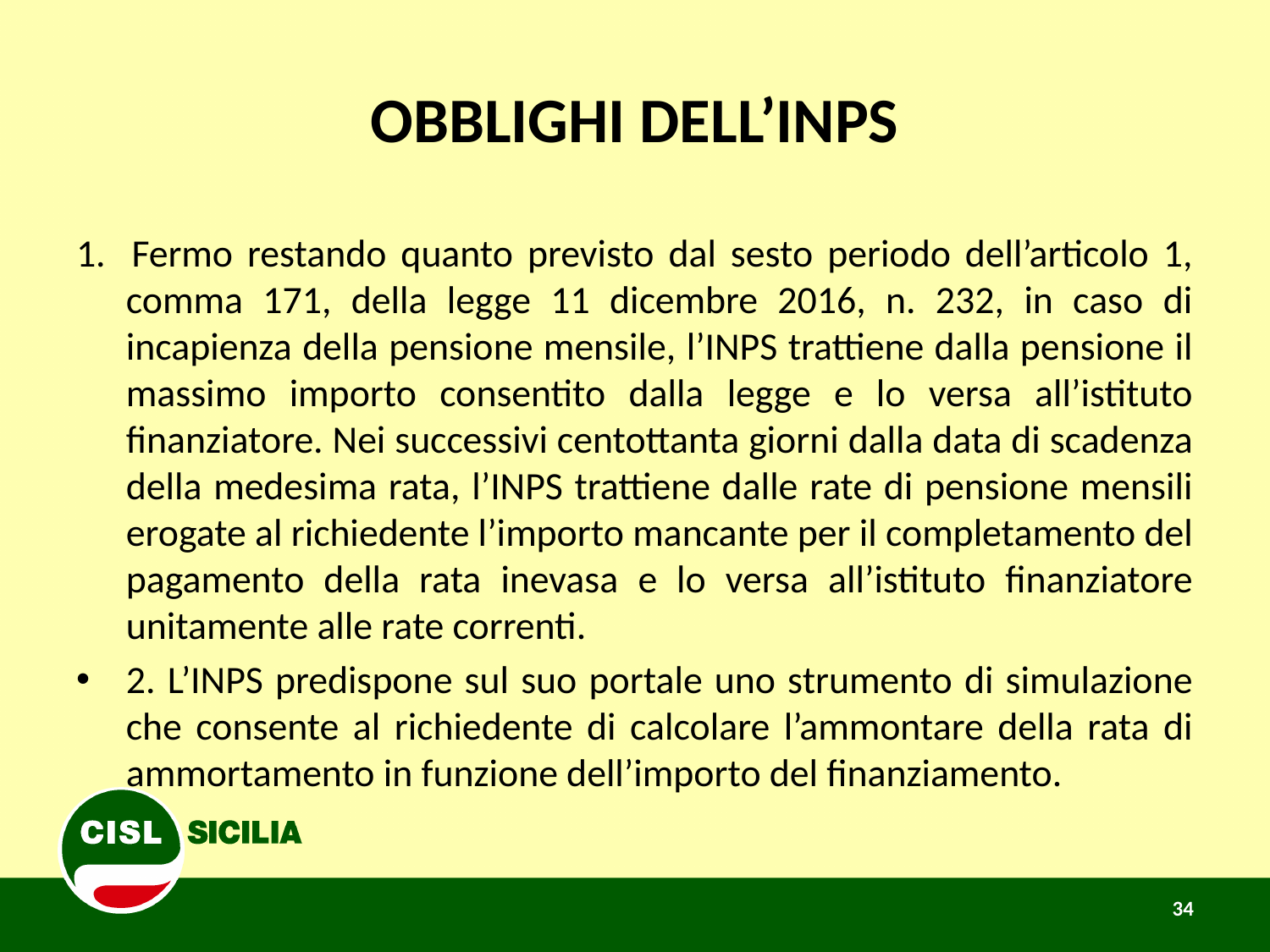

# OBBLIGHI DELL’INPS
1. 	Fermo restando quanto previsto dal sesto periodo dell’articolo 1, comma 171, della legge 11 dicembre 2016, n. 232, in caso di incapienza della pensione mensile, l’INPS trattiene dalla pensione il massimo importo consentito dalla legge e lo versa all’istituto finanziatore. Nei successivi centottanta giorni dalla data di scadenza della medesima rata, l’INPS trattiene dalle rate di pensione mensili erogate al richiedente l’importo mancante per il completamento del pagamento della rata inevasa e lo versa all’istituto finanziatore unitamente alle rate correnti.
2. L’INPS predispone sul suo portale uno strumento di simulazione che consente al richiedente di calcolare l’ammontare della rata di ammortamento in funzione dell’importo del finanziamento.
34